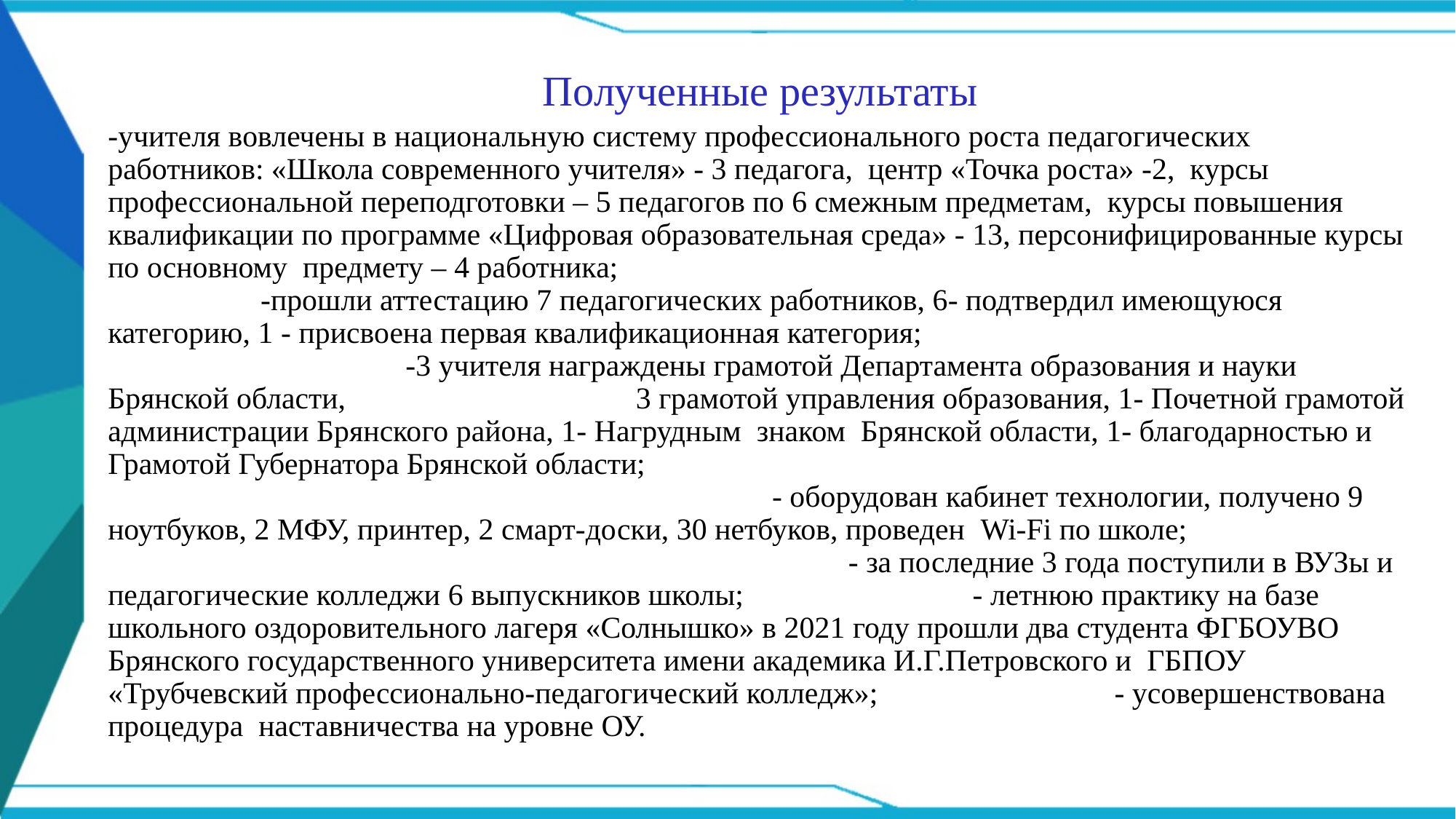

# Полученные результаты
-учителя вовлечены в национальную систему профессионального роста педагогических работников: «Школа современного учителя» - 3 педагога,  центр «Точка роста» -2,  курсы профессиональной переподготовки – 5 педагогов по 6 смежным предметам,  курсы повышения квалификации по программе «Цифровая образовательная среда» - 13, персонифицированные курсы по основному  предмету – 4 работника;                                                                                                                            -прошли аттестацию 7 педагогических работников, 6- подтвердил имеющуюся категорию, 1 - присвоена первая квалификационная категория;                                                                                                       -3 учителя награждены грамотой Департамента образования и науки Брянской области,                                      3 грамотой управления образования, 1- Почетной грамотой администрации Брянского района, 1- Нагрудным  знаком  Брянской области, 1- благодарностью и Грамотой Губернатора Брянской области;                                                                                                                                                                                           - оборудован кабинет технологии, получено 9 ноутбуков, 2 МФУ, принтер, 2 смарт-доски, 30 нетбуков, проведен  Wi-Fi по школе;                                                                                                                              - за последние 3 года поступили в ВУЗы и педагогические колледжи 6 выпускников школы;                              - летнюю практику на базе школьного оздоровительного лагеря «Солнышко» в 2021 году прошли два студента ФГБОУВО Брянского государственного университета имени академика И.Г.Петровского и  ГБПОУ «Трубчевский профессионально-педагогический колледж»;                               - усовершенствована процедура  наставничества на уровне ОУ.